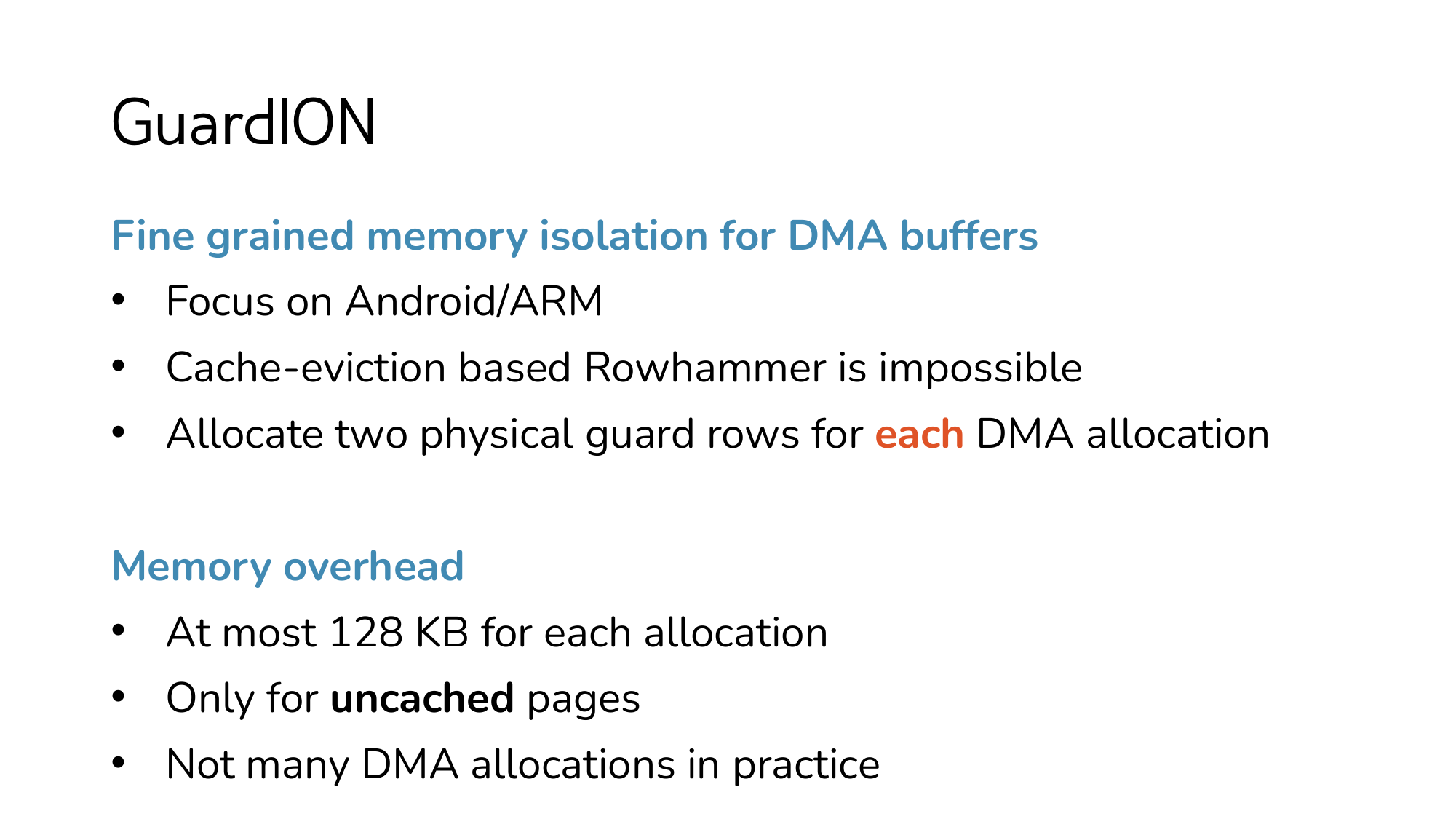

# GuardION
Fine grained memory isolation for DMA buffers
Focus on Android/ARM
Cache-eviction based Rowhammer is impossible
Allocate two physical guard rows for each DMA allocation

Memory overhead
At most 128 KB for each allocation
Only for uncached pages
Not many DMA allocations in practice